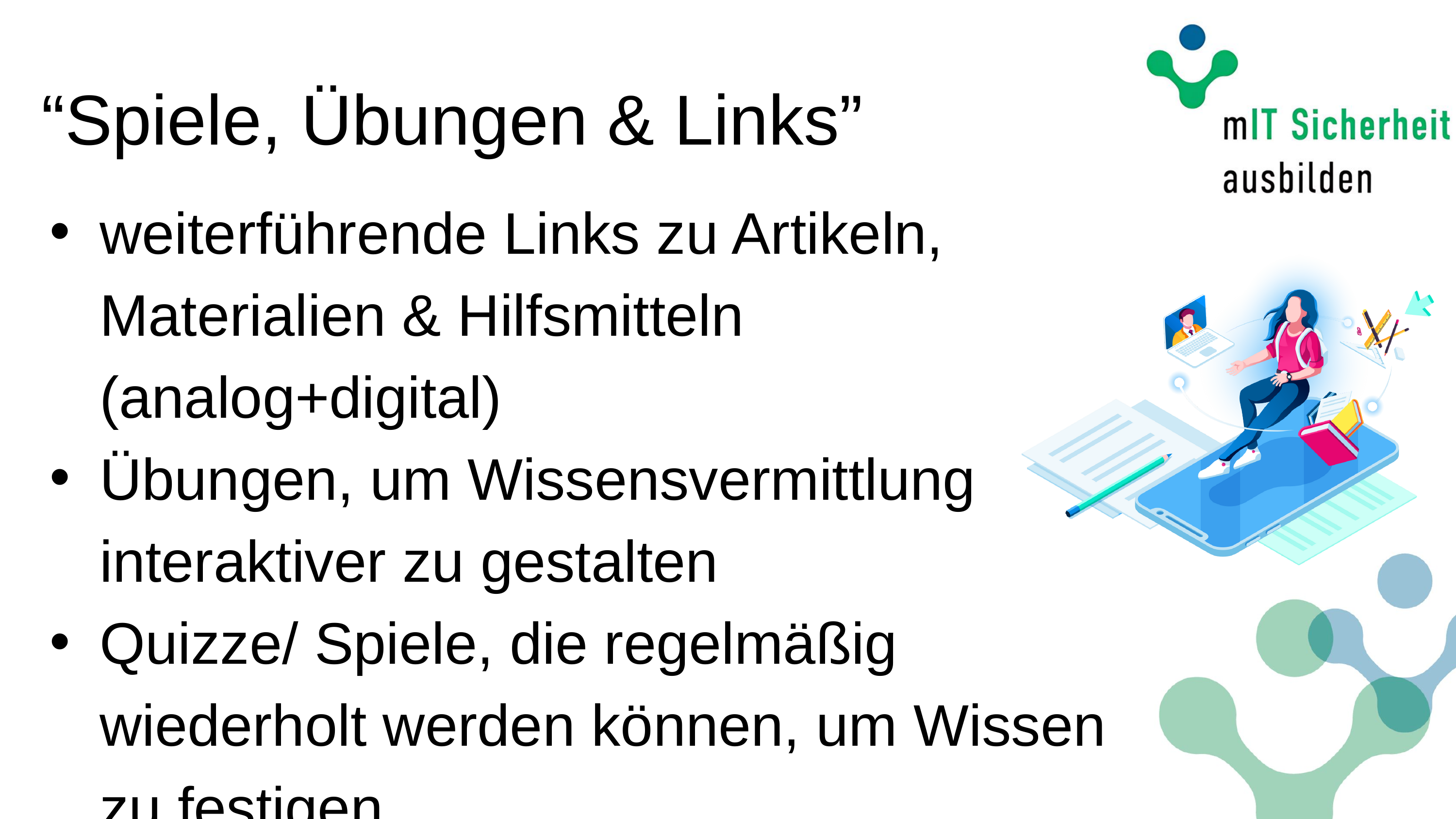

“Spiele, Übungen & Links”
weiterführende Links zu Artikeln, Materialien & Hilfsmitteln (analog+digital)
Übungen, um Wissensvermittlung interaktiver zu gestalten
Quizze/ Spiele, die regelmäßig wiederholt werden können, um Wissen zu festigen